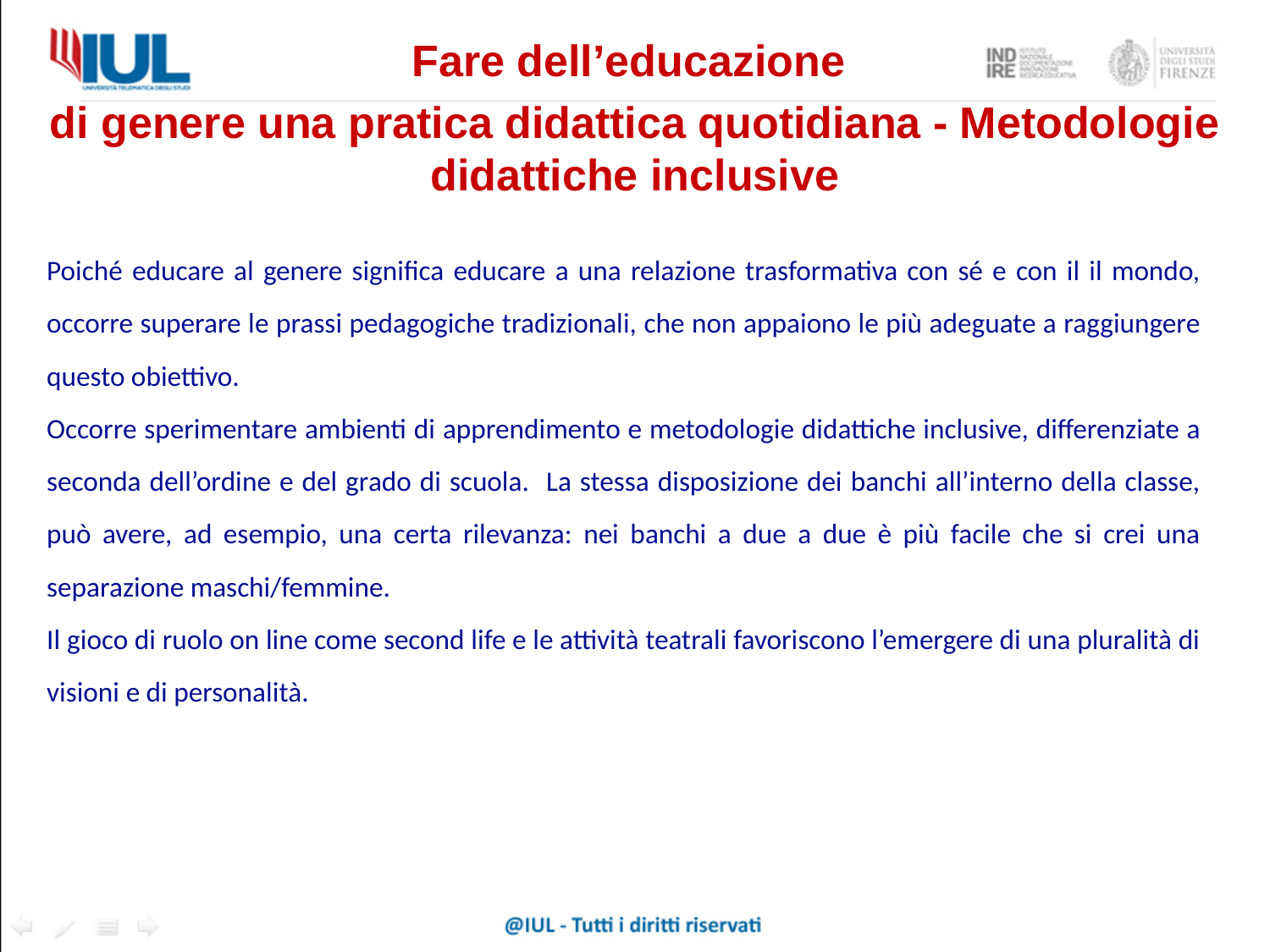

Fare dell’educazione
di genere una pratica didattica quotidiana - Metodologie didattiche inclusive

Poiché educare al genere significa educare a una relazione trasformativa con sé e con il il mondo, occorre superare le prassi pedagogiche tradizionali, che non appaiono le più adeguate a raggiungere questo obiettivo.
Occorre sperimentare ambienti di apprendimento e metodologie didattiche inclusive, differenziate a seconda dell’ordine e del grado di scuola.  La stessa disposizione dei banchi all’interno della classe, può avere, ad esempio, una certa rilevanza: nei banchi a due a due è più facile che si crei una separazione maschi/femmine.
Il gioco di ruolo on line come second life e le attività teatrali favoriscono l’emergere di una pluralità di visioni e di personalità.